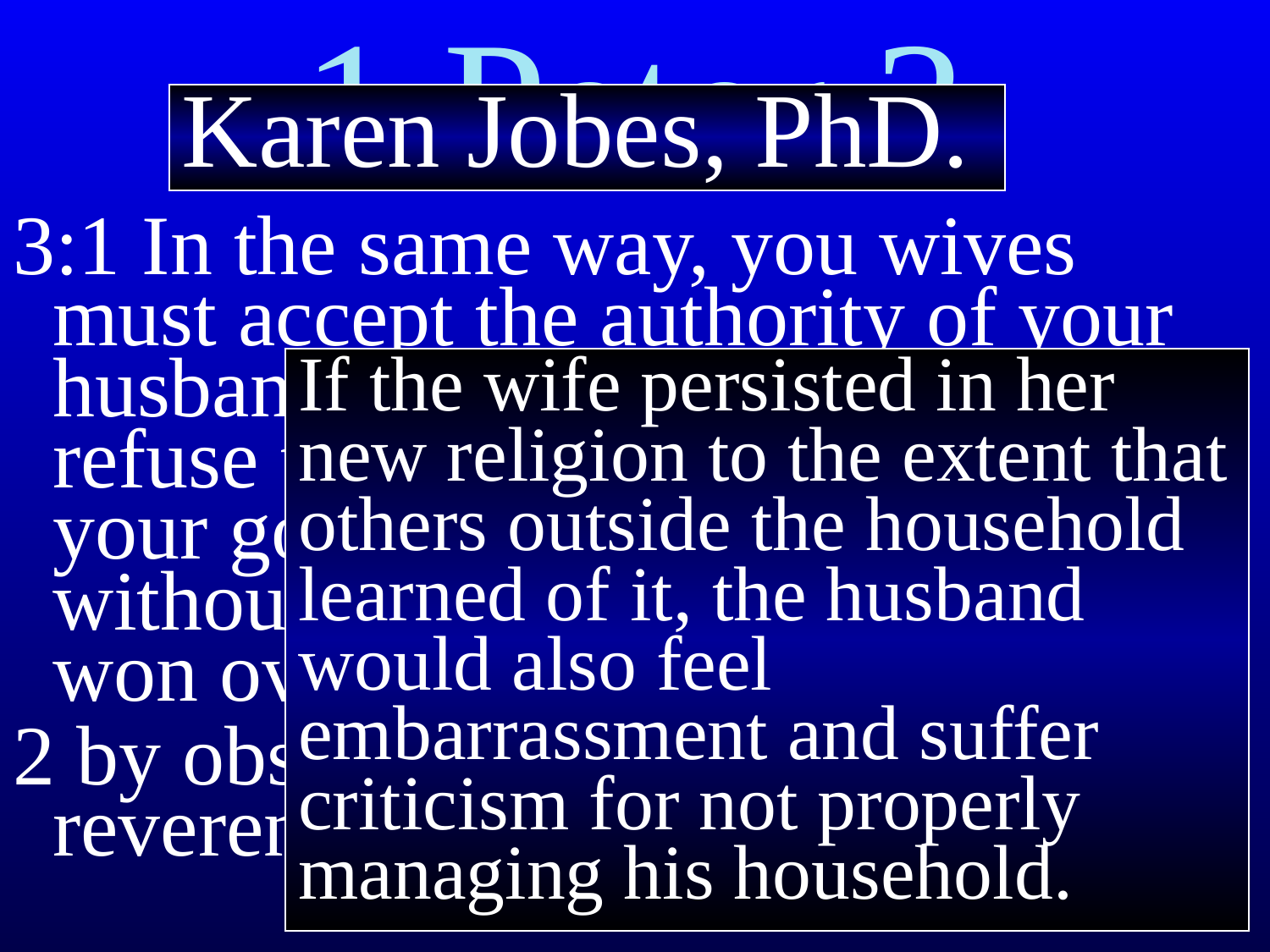

3:1 In the same way, you wives must accept the authority of your husbands. Then, even if some refuse to obey the Good News, your godly lives will speak to them without any words. They will be won over
2 by observing your pure and reverent lives.
1 Peter 3
Karen Jobes, PhD.
If the wife persisted in her new religion to the extent that others outside the household learned of it, the husband would also feel embarrassment and suffer criticism for not properly managing his household.